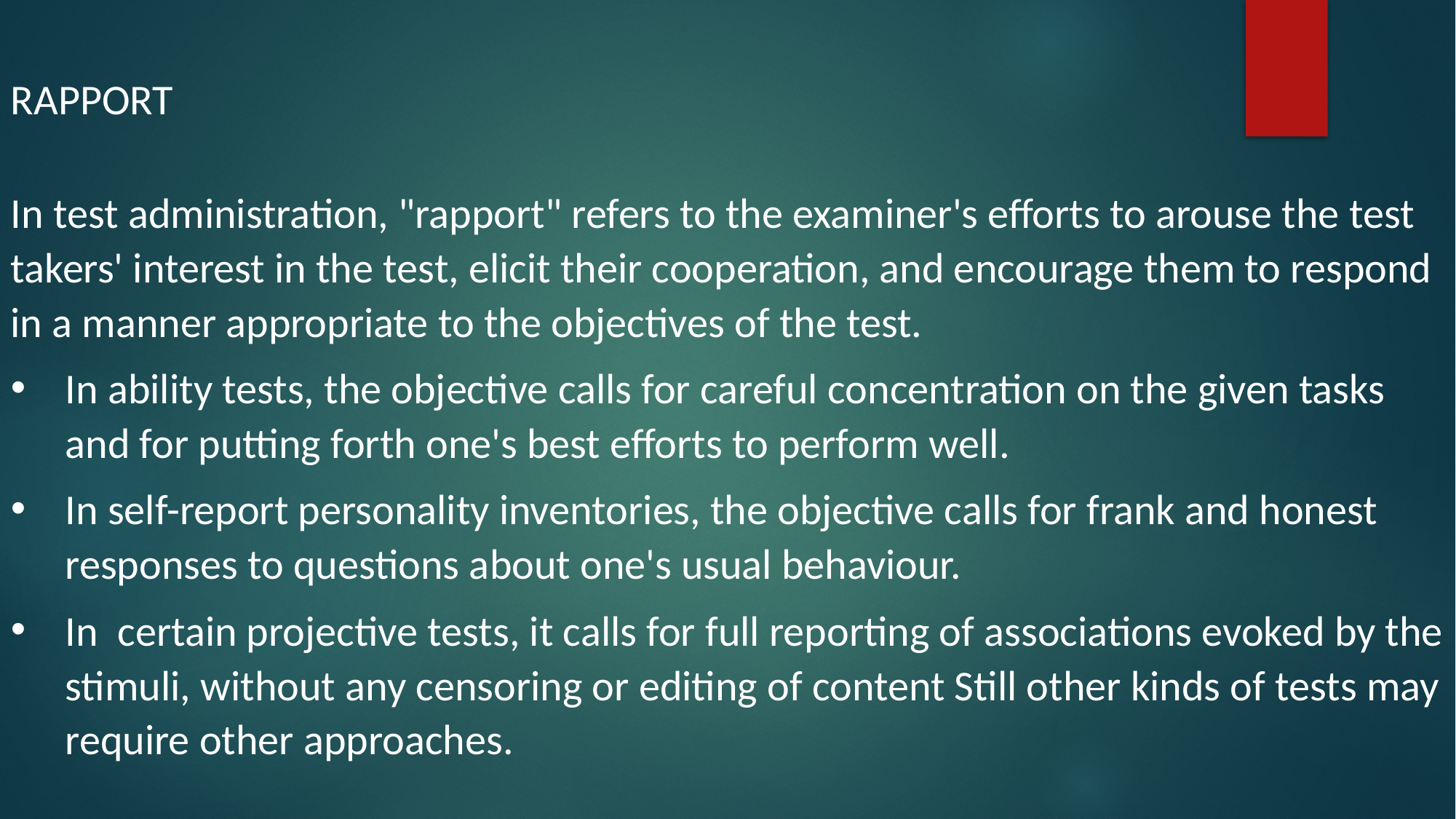

RAPPORT

In test administration, "rapport" refers to the examiner's efforts to arouse the test takers' interest in the test, elicit their cooperation, and encourage them to respond in a manner appropriate to the objectives of the test.
In ability tests, the objective calls for careful concentration on the given tasks and for putting forth one's best efforts to perform well.
In self-report personality inventories, the objective calls for frank and honest responses to questions about one's usual behaviour.
In  certain projective tests, it calls for full reporting of associations evoked by the stimuli, without any censoring or editing of content Still other kinds of tests may require other approaches.